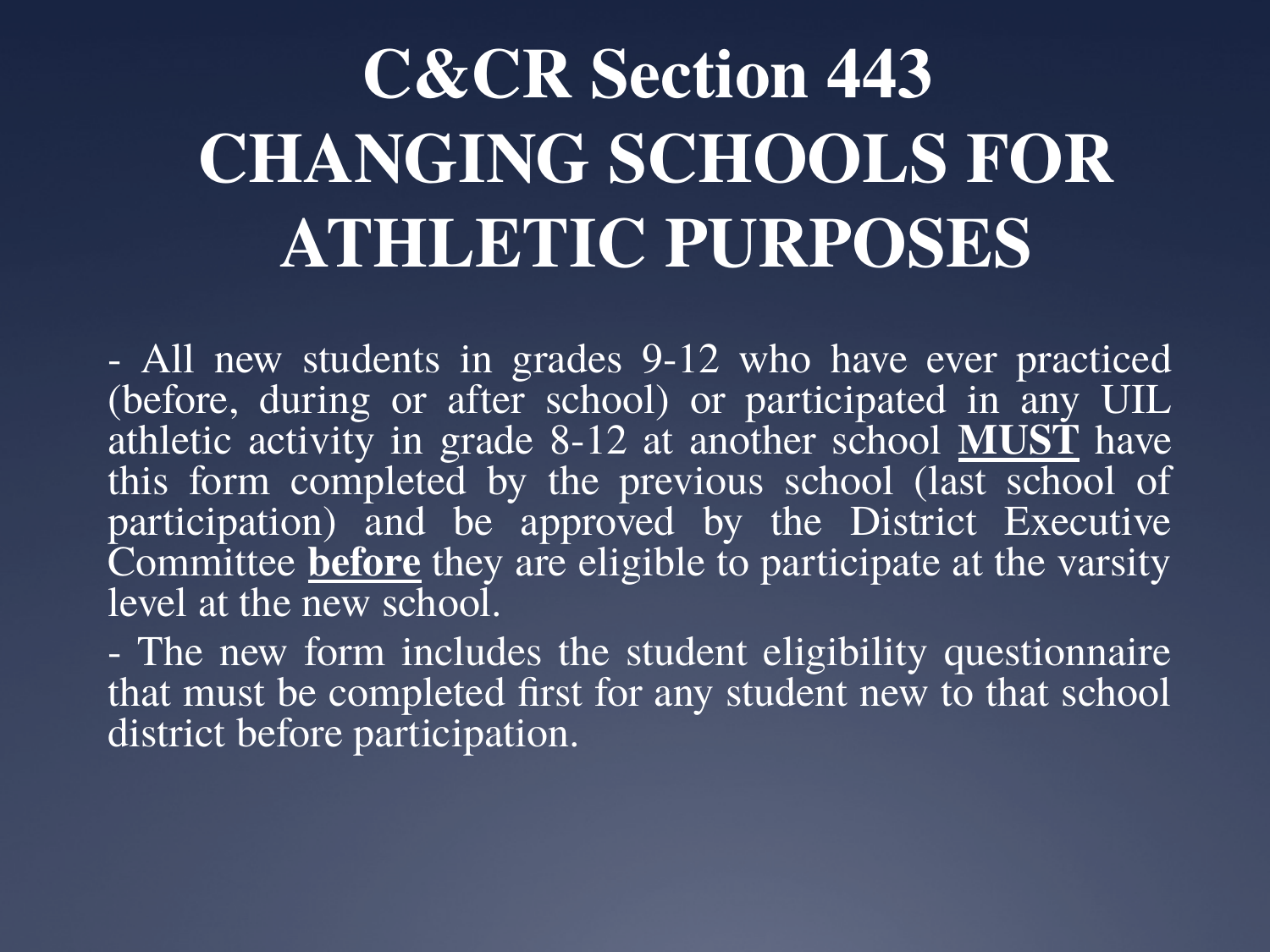

# C&CR Section 443 CHANGING SCHOOLS FOR ATHLETIC PURPOSES

- All new students in grades 9-12 who have ever practiced (before, during or after school) or participated in any UIL athletic activity in grade 8-12 at another school MUST have this form completed by the previous school (last school of participation) and be approved by the District Executive Committee before they are eligible to participate at the varsity level at the new school.
- The new form includes the student eligibility questionnaire that must be completed first for any student new to that school district before participation.